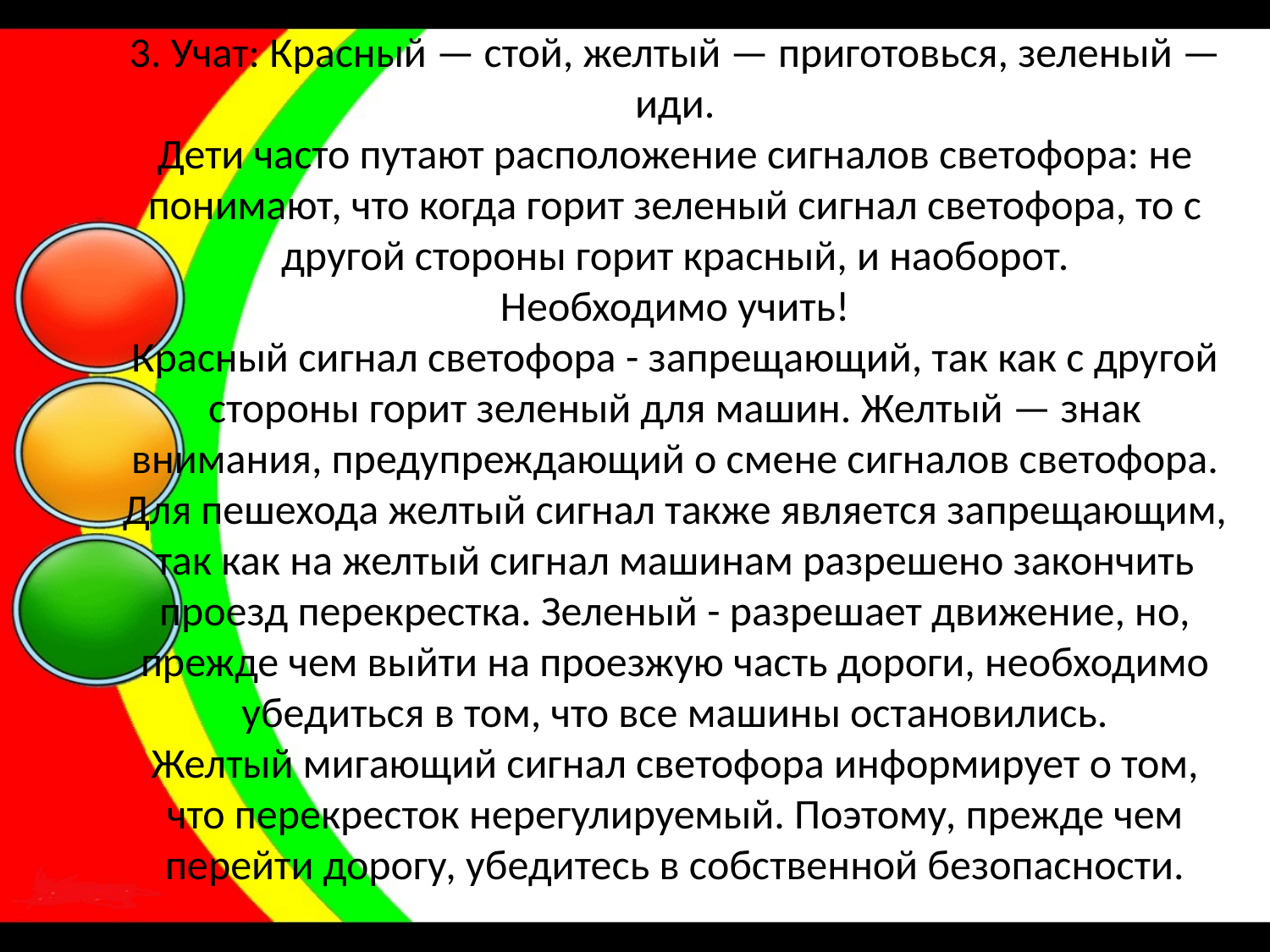

# 3. Учат: Красный — стой, желтый — приготовься, зеленый — иди. Дети часто путают расположение сигналов светофора: не понимают, что когда горит зеленый сигнал светофора, то с другой стороны горит красный, и наоборот. Необходимо учить! Красный сигнал светофора - запрещающий, так как с другой стороны горит зеленый для машин. Желтый — знак внимания, предупреждающий о смене сигналов светофора. Для пешехода желтый сигнал также является запрещающим, так как на желтый сигнал машинам разрешено закончить проезд перекрестка. Зеленый - разрешает движение, но, прежде чем выйти на проезжую часть дороги, необходимо убедиться в том, что все машины остановились. Желтый мигающий сигнал светофора информирует о том, что перекресток нерегулируемый. Поэтому, прежде чем перейти дорогу, убедитесь в собственной безопасности.